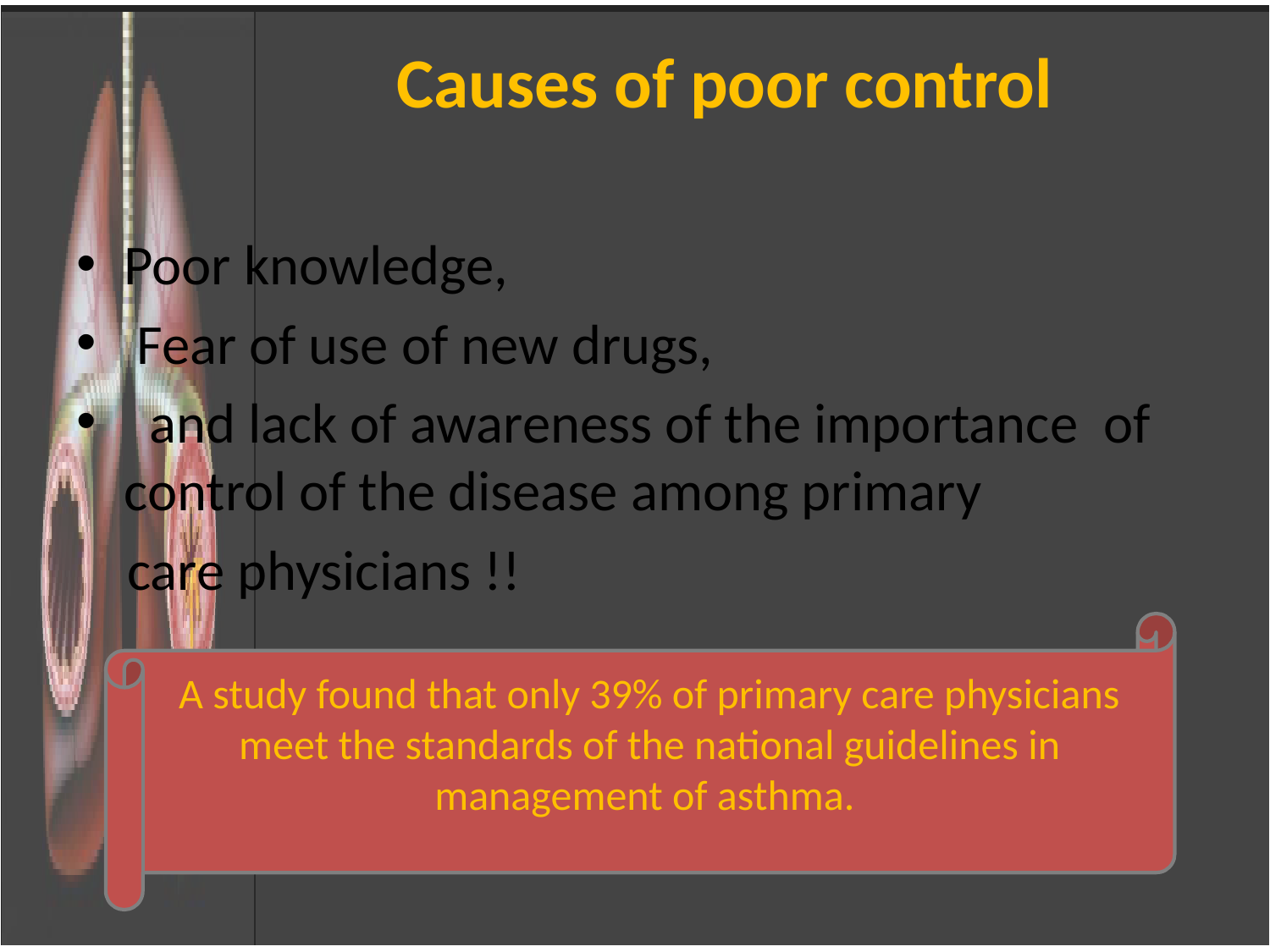

# Causes of poor control
Poor knowledge,
 Fear of use of new drugs,
  and lack of awareness of the importance  of control of the disease among primary
    care physicians !!
A study found that only 39% of primary care physicians meet the standards of the national guidelines in management of asthma.